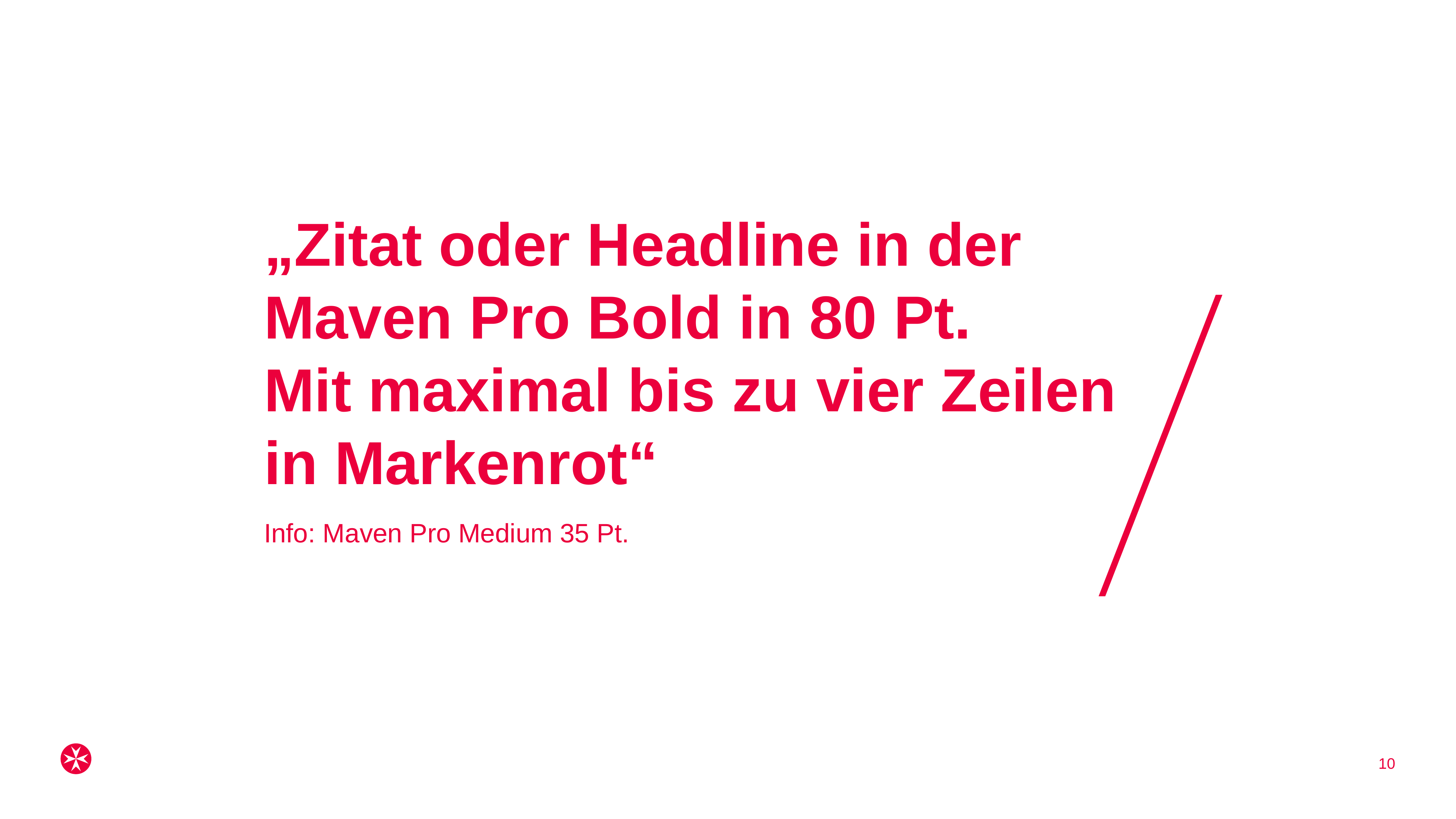

„Zitat oder Headline in der Maven Pro Bold in 80 Pt.
Mit maximal bis zu vier Zeilen in Markenrot“
Info: Maven Pro Medium 35 Pt.
10